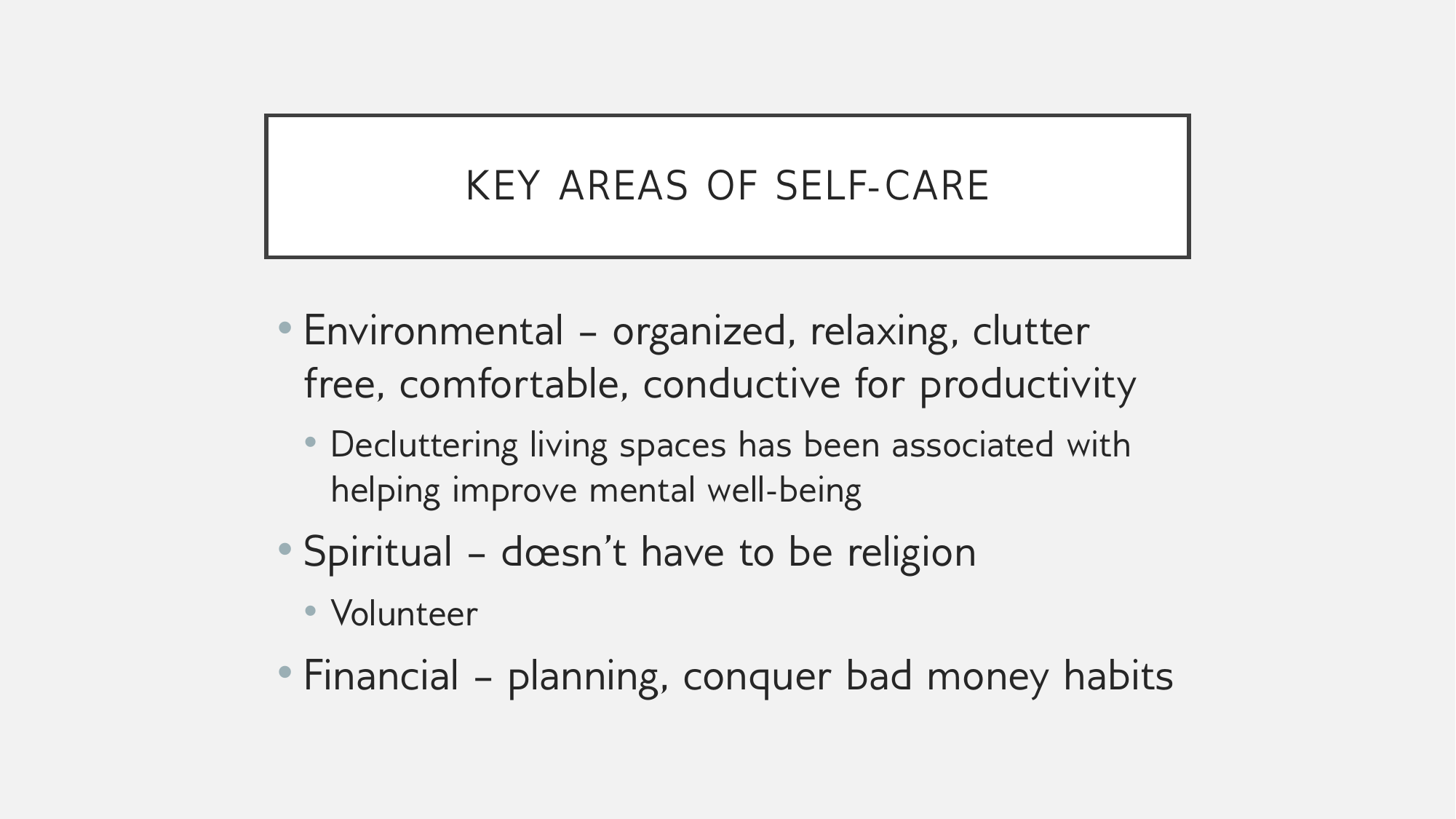

# Key Areas of Self-Care
Environmental – organized, relaxing, clutter free, comfortable, conductive for productivity
Decluttering living spaces has been associated with helping improve mental well-being
Spiritual – doesn’t have to be religion
Volunteer
Financial – planning, conquer bad money habits